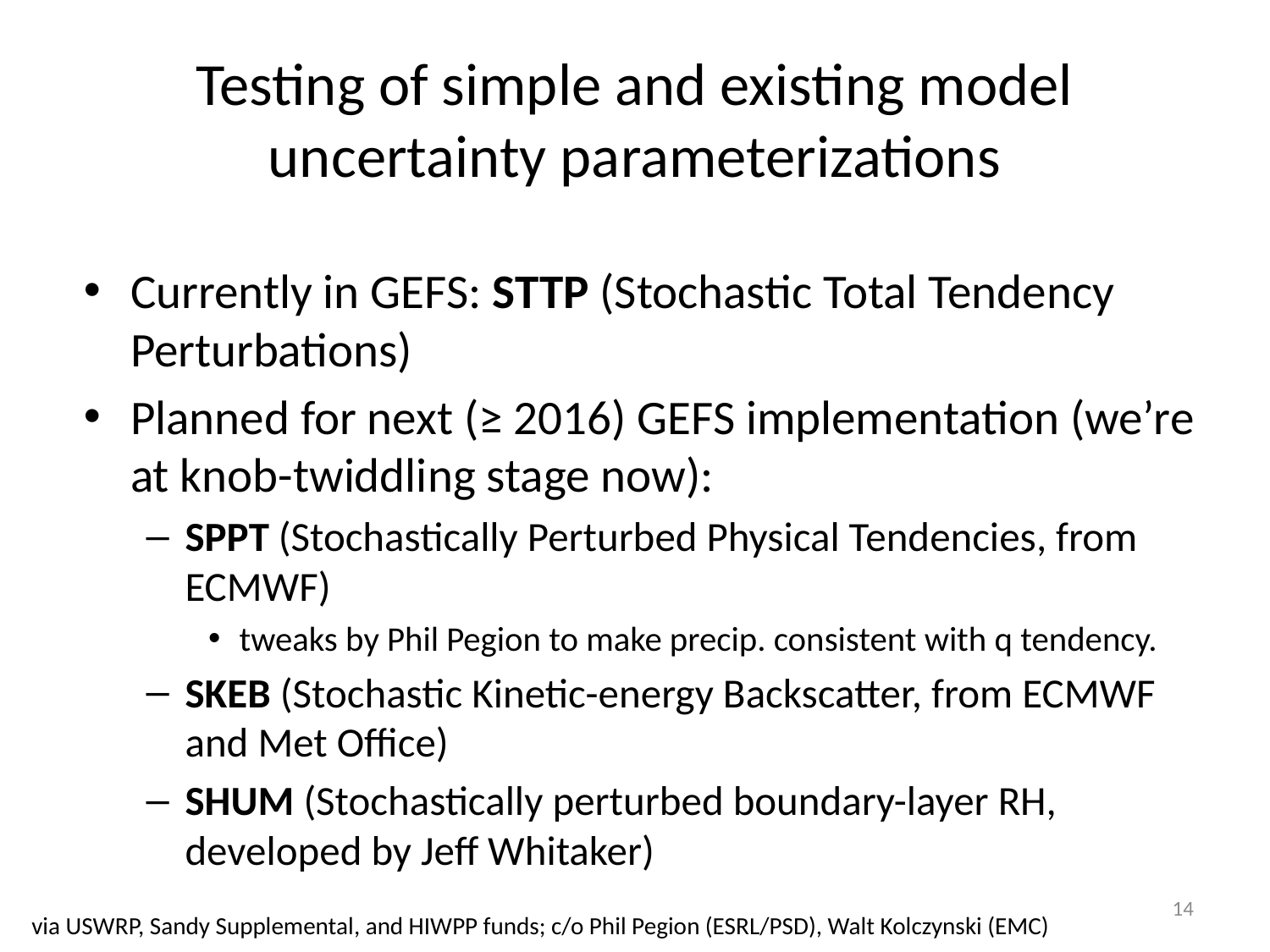

# Testing of simple and existing model uncertainty parameterizations
Currently in GEFS: STTP (Stochastic Total Tendency Perturbations)
Planned for next (≥ 2016) GEFS implementation (we’re at knob-twiddling stage now):
SPPT (Stochastically Perturbed Physical Tendencies, from ECMWF)
tweaks by Phil Pegion to make precip. consistent with q tendency.
SKEB (Stochastic Kinetic-energy Backscatter, from ECMWF and Met Office)
SHUM (Stochastically perturbed boundary-layer RH, developed by Jeff Whitaker)
14
via USWRP, Sandy Supplemental, and HIWPP funds; c/o Phil Pegion (ESRL/PSD), Walt Kolczynski (EMC)